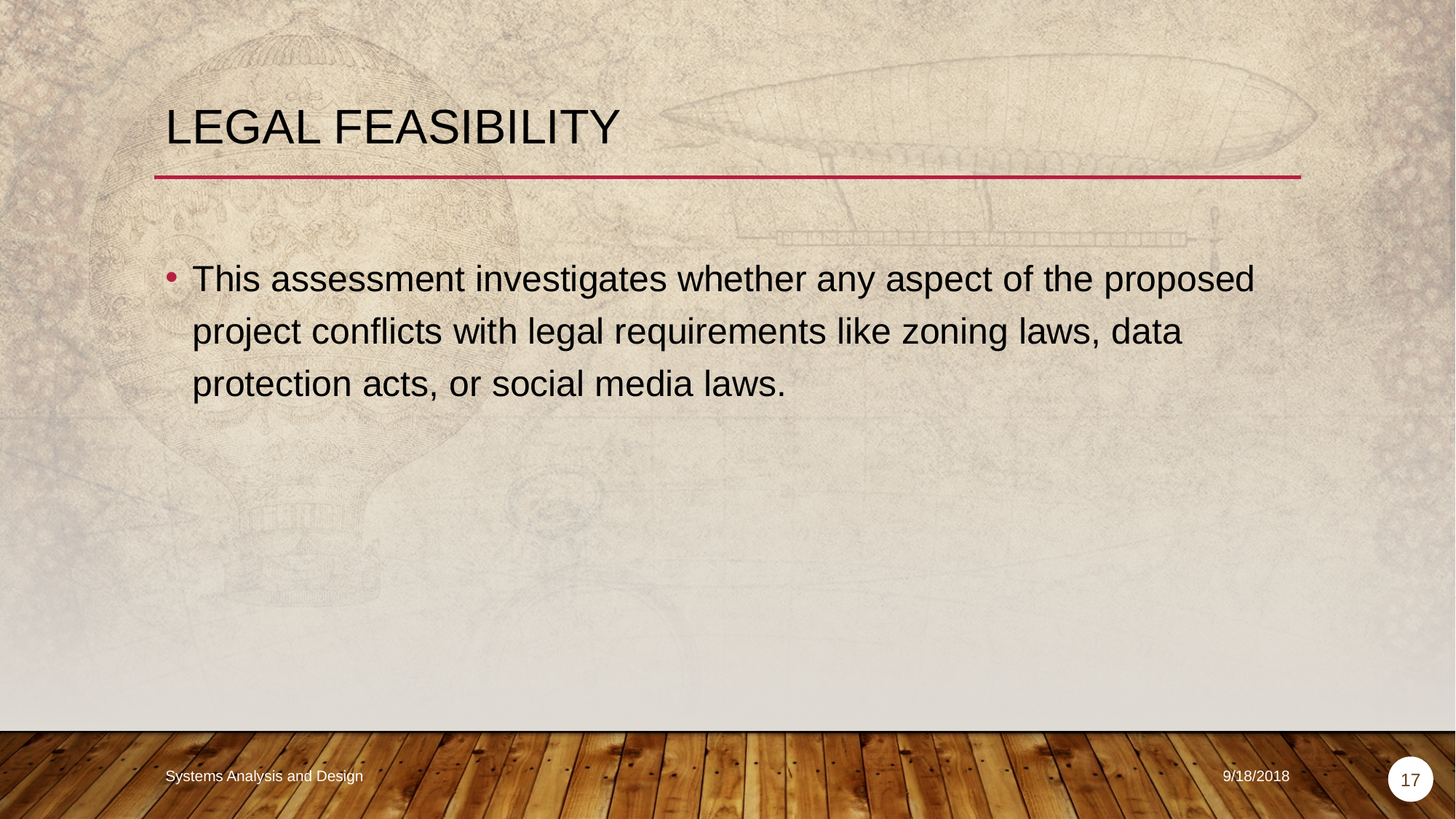

# Legal Feasibility
This assessment investigates whether any aspect of the proposed project conflicts with legal requirements like zoning laws, data protection acts, or social media laws.

Systems Analysis and Design
9/18/2018
17